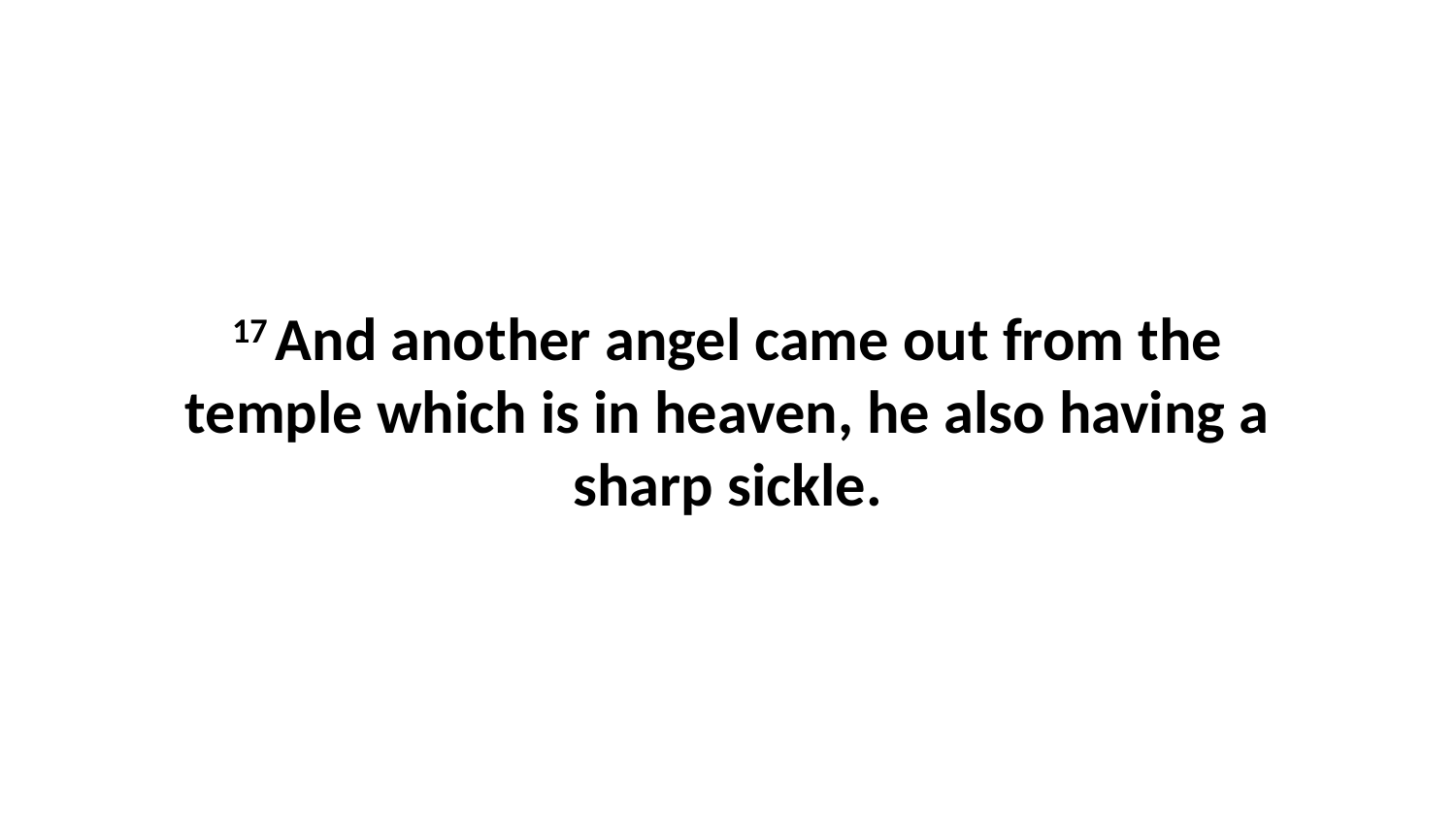

17 And another angel came out from the temple which is in heaven, he also having a sharp sickle.